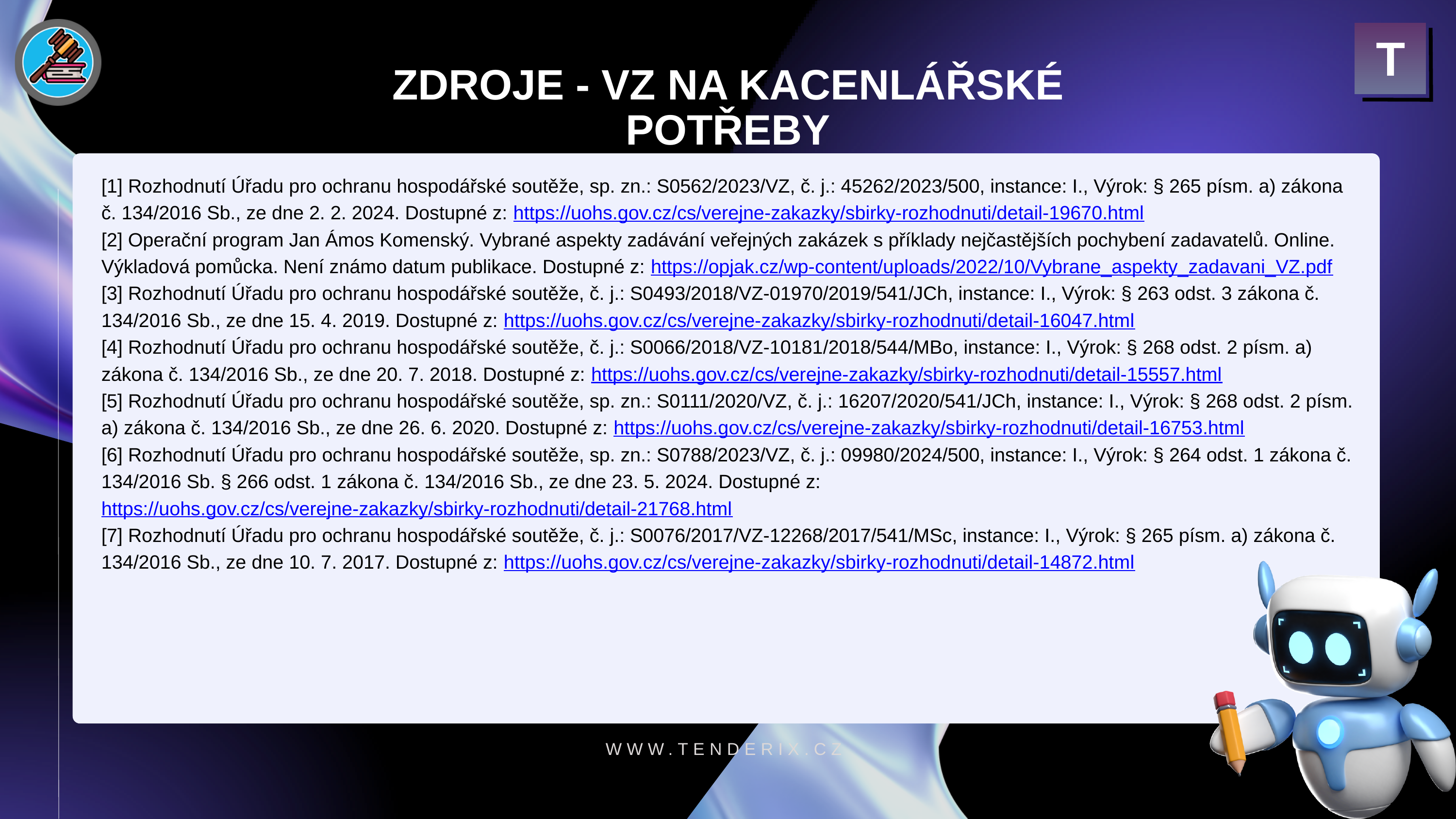

T

ZDROJE - VZ NA KACENLÁŘSKÉ POTŘEBY

[1] Rozhodnutí Úřadu pro ochranu hospodářské soutěže, sp. zn.: S0562/2023/VZ, č. j.: 45262/2023/500, instance: I., Výrok: § 265 písm. a) zákona č. 134/2016 Sb., ze dne 2. 2. 2024. Dostupné z: https://uohs.gov.cz/cs/verejne-zakazky/sbirky-rozhodnuti/detail-19670.html
[2] Operační program Jan Ámos Komenský. Vybrané aspekty zadávání veřejných zakázek s příklady nejčastějších pochybení zadavatelů. Online. Výkladová pomůcka. Není známo datum publikace. Dostupné z: https://opjak.cz/wp-content/uploads/2022/10/Vybrane_aspekty_zadavani_VZ.pdf
[3] Rozhodnutí Úřadu pro ochranu hospodářské soutěže, č. j.: S0493/2018/VZ-01970/2019/541/JCh, instance: I., Výrok: § 263 odst. 3 zákona č. 134/2016 Sb., ze dne 15. 4. 2019. Dostupné z: https://uohs.gov.cz/cs/verejne-zakazky/sbirky-rozhodnuti/detail-16047.html
[4] Rozhodnutí Úřadu pro ochranu hospodářské soutěže, č. j.: S0066/2018/VZ-10181/2018/544/MBo, instance: I., Výrok: § 268 odst. 2 písm. a) zákona č. 134/2016 Sb., ze dne 20. 7. 2018. Dostupné z: https://uohs.gov.cz/cs/verejne-zakazky/sbirky-rozhodnuti/detail-15557.html
[5] Rozhodnutí Úřadu pro ochranu hospodářské soutěže, sp. zn.: S0111/2020/VZ, č. j.: 16207/2020/541/JCh, instance: I., Výrok: § 268 odst. 2 písm. a) zákona č. 134/2016 Sb., ze dne 26. 6. 2020. Dostupné z: https://uohs.gov.cz/cs/verejne-zakazky/sbirky-rozhodnuti/detail-16753.html
[6] Rozhodnutí Úřadu pro ochranu hospodářské soutěže, sp. zn.: S0788/2023/VZ, č. j.: 09980/2024/500, instance: I., Výrok: § 264 odst. 1 zákona č. 134/2016 Sb. § 266 odst. 1 zákona č. 134/2016 Sb., ze dne 23. 5. 2024. Dostupné z: https://uohs.gov.cz/cs/verejne-zakazky/sbirky-rozhodnuti/detail-21768.html
[7] Rozhodnutí Úřadu pro ochranu hospodářské soutěže, č. j.: S0076/2017/VZ-12268/2017/541/MSc, instance: I., Výrok: § 265 písm. a) zákona č. 134/2016 Sb., ze dne 10. 7. 2017. Dostupné z: https://uohs.gov.cz/cs/verejne-zakazky/sbirky-rozhodnuti/detail-14872.html

WWW.TENDERIX.CZ